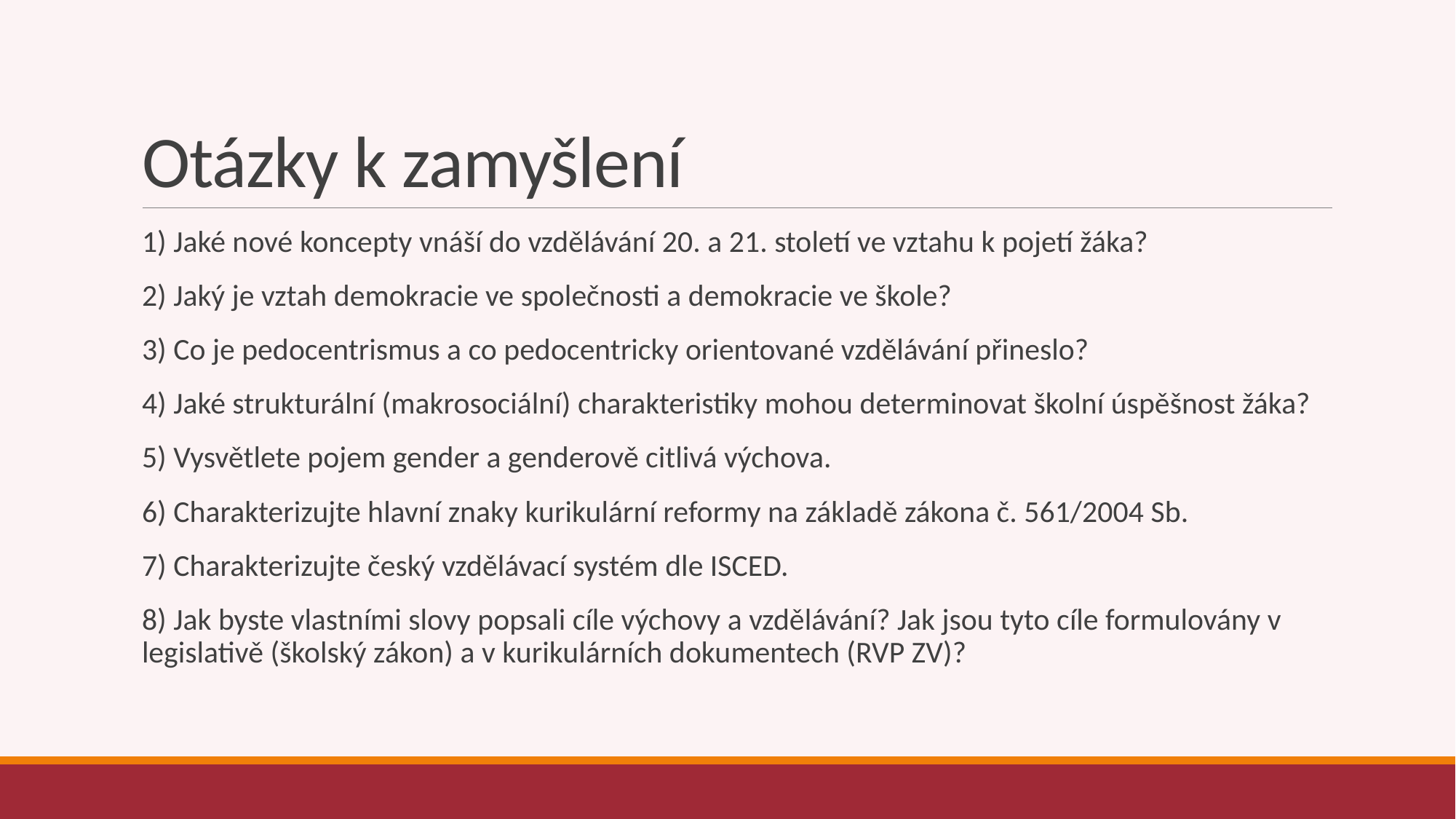

# Otázky k zamyšlení
1) Jaké nové koncepty vnáší do vzdělávání 20. a 21. století ve vztahu k pojetí žáka?
2) Jaký je vztah demokracie ve společnosti a demokracie ve škole?
3) Co je pedocentrismus a co pedocentricky orientované vzdělávání přineslo?
4) Jaké strukturální (makrosociální) charakteristiky mohou determinovat školní úspěšnost žáka?
5) Vysvětlete pojem gender a genderově citlivá výchova.
6) Charakterizujte hlavní znaky kurikulární reformy na základě zákona č. 561/2004 Sb.
7) Charakterizujte český vzdělávací systém dle ISCED.
8) Jak byste vlastními slovy popsali cíle výchovy a vzdělávání? Jak jsou tyto cíle formulovány v legislativě (školský zákon) a v kurikulárních dokumentech (RVP ZV)?